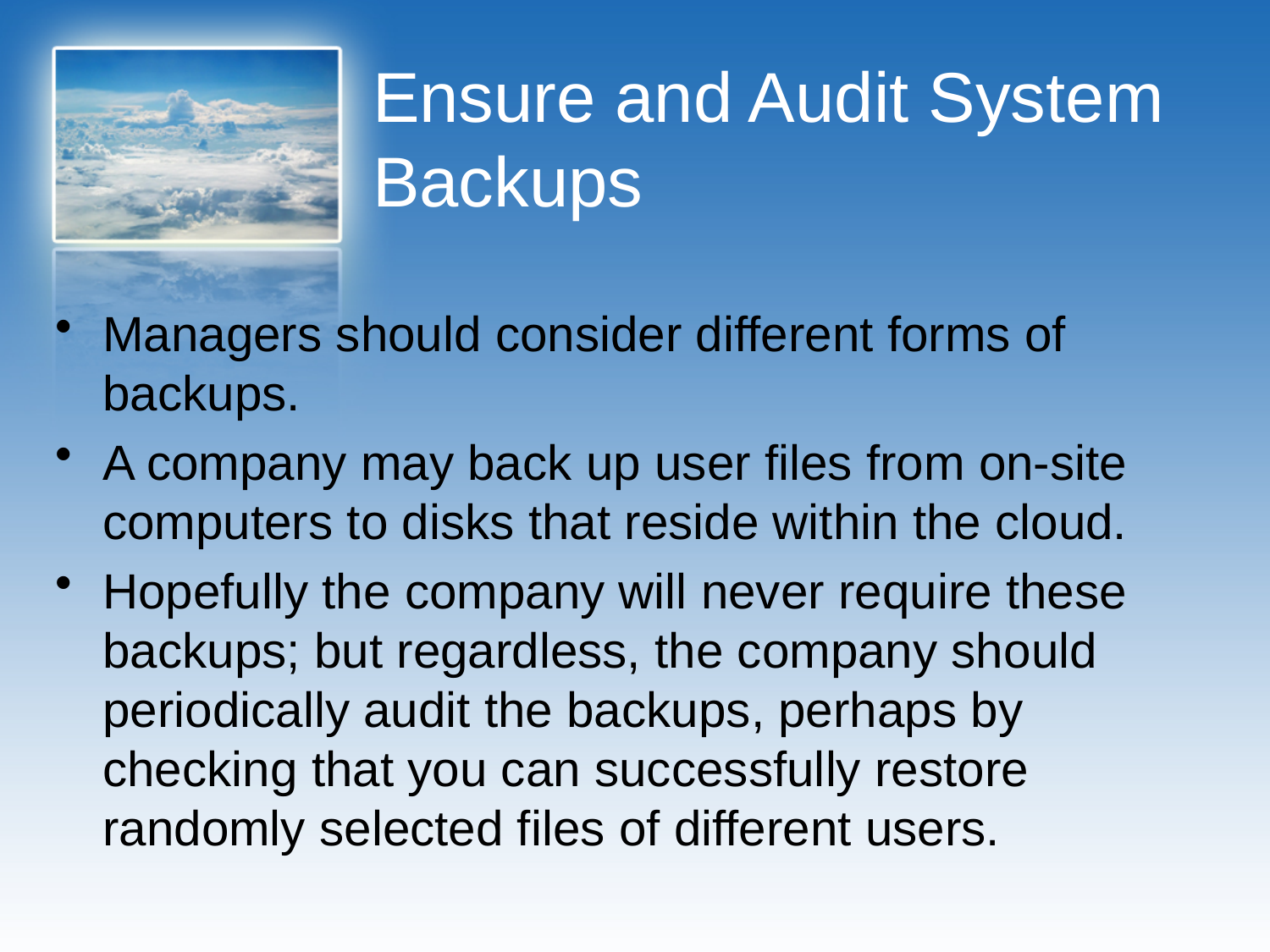

# Ensure and Audit System Backups
Managers should consider different forms of backups.
A company may back up user files from on-site computers to disks that reside within the cloud.
Hopefully the company will never require these backups; but regardless, the company should periodically audit the backups, perhaps by checking that you can successfully restore randomly selected files of different users.